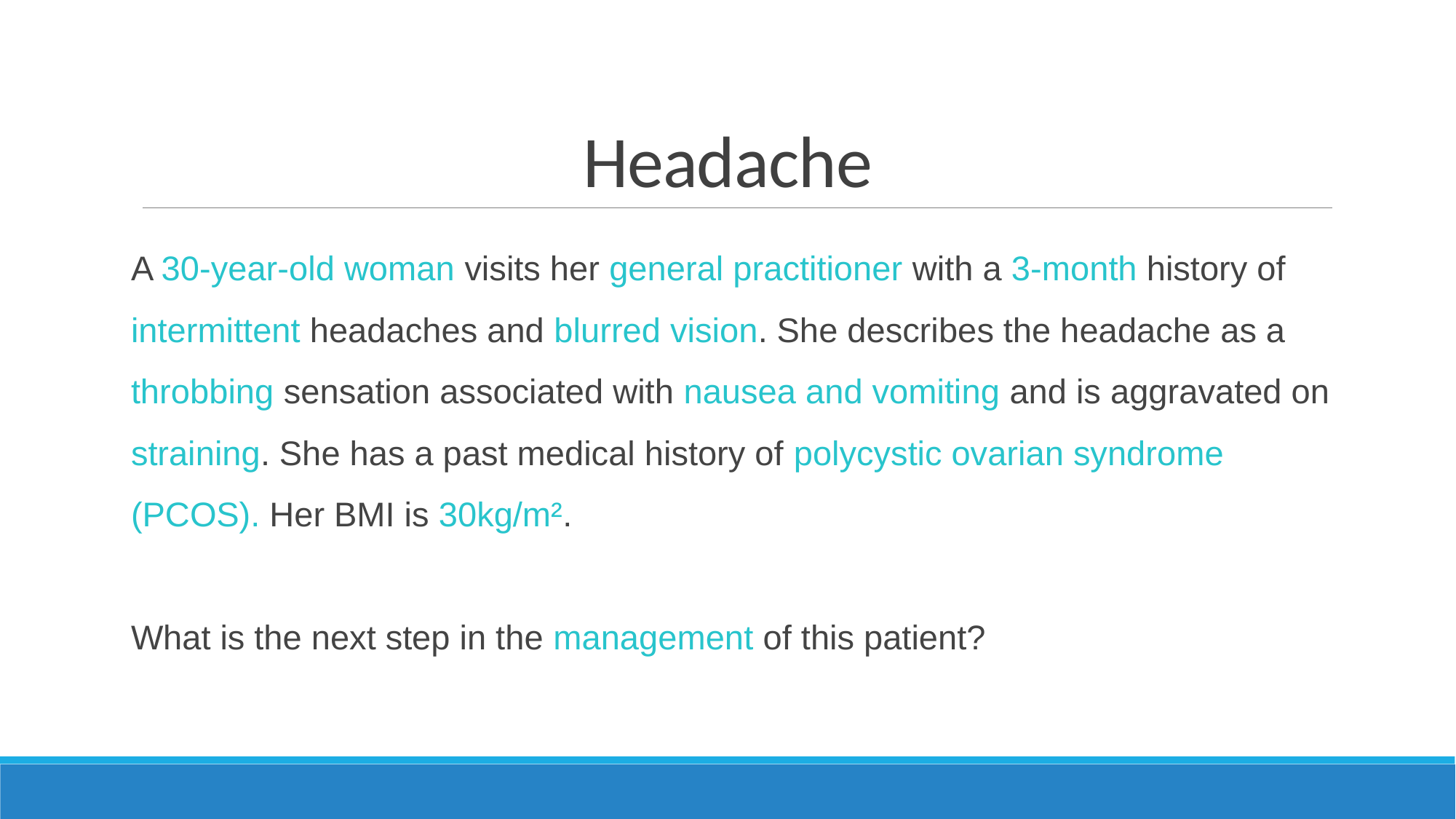

# Headache
A 30-year-old woman visits her general practitioner with a 3-month history of intermittent headaches and blurred vision. She describes the headache as a throbbing sensation associated with nausea and vomiting and is aggravated on straining. She has a past medical history of polycystic ovarian syndrome (PCOS). Her BMI is 30kg/m².
What is the next step in the management of this patient?